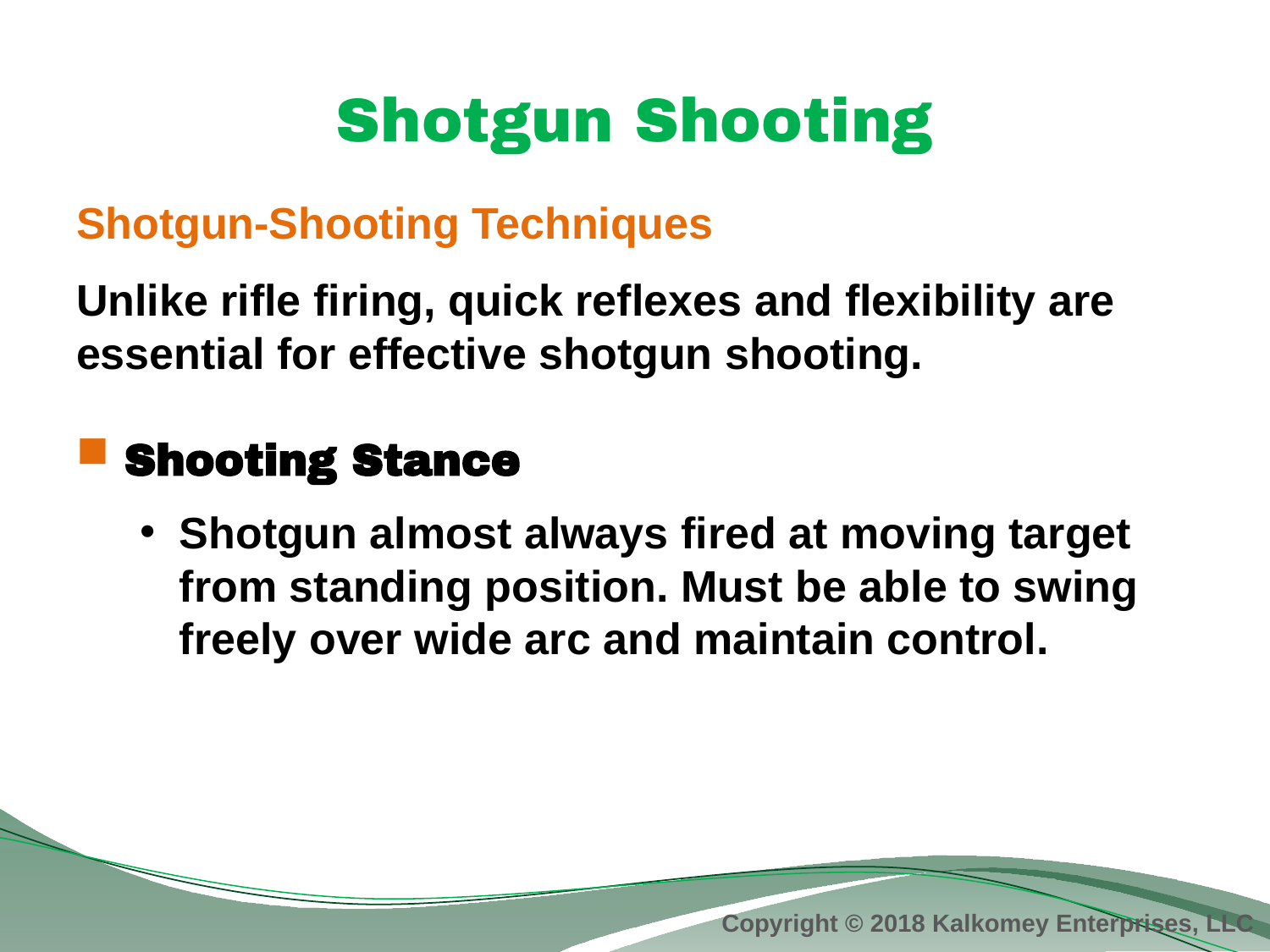

# Shotgun Shooting
Shotgun-Shooting Techniques
Unlike rifle firing, quick reflexes and flexibility are essential for effective shotgun shooting.
Shooting Stance
Shotgun almost always fired at moving target from standing position. Must be able to swing freely over wide arc and maintain control.